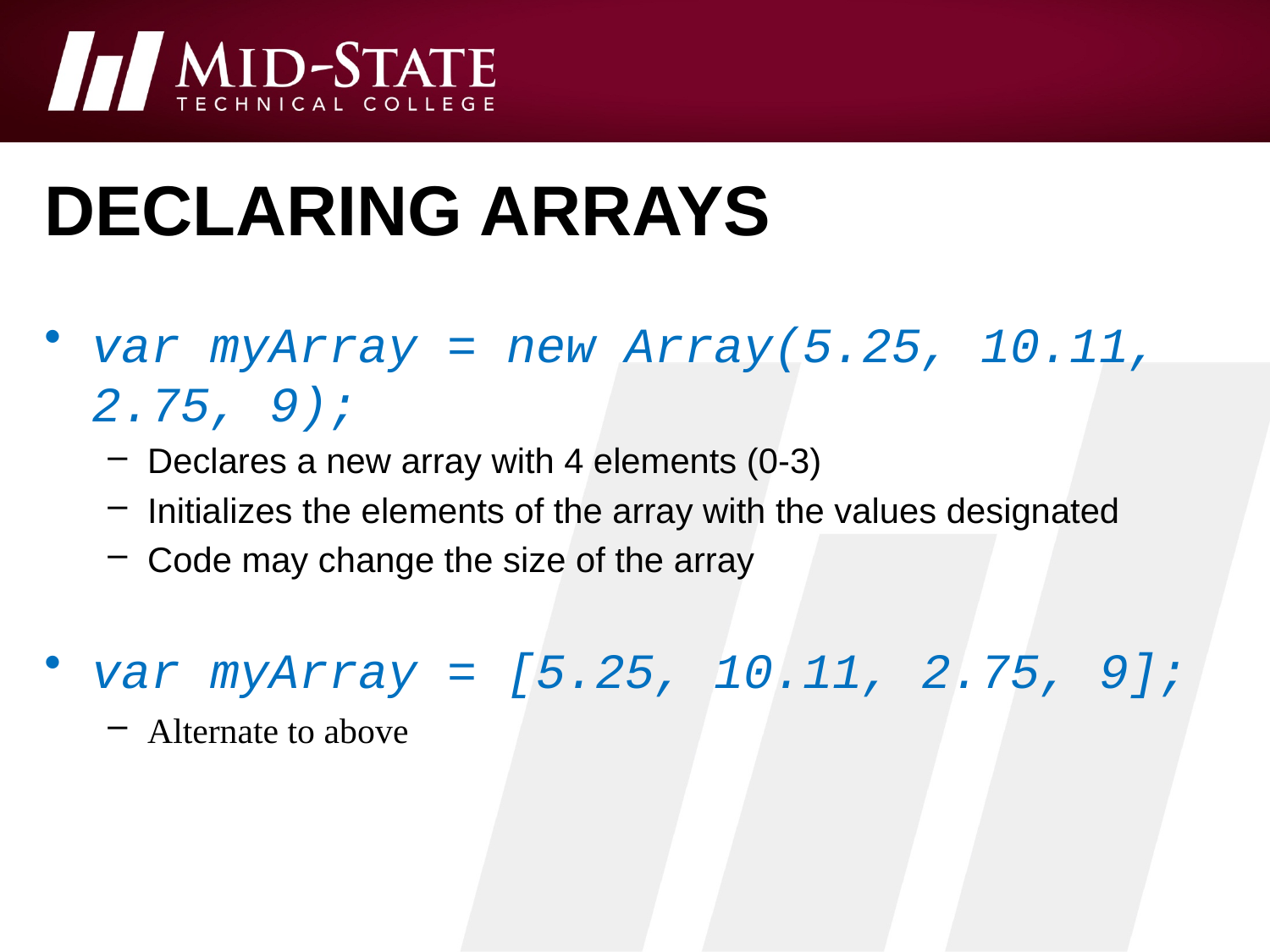

# declaring arrays
var myArray = new Array(5.25, 10.11, 2.75, 9);
Declares a new array with 4 elements (0-3)
Initializes the elements of the array with the values designated
Code may change the size of the array

var myArray = [5.25, 10.11, 2.75, 9];
Alternate to above